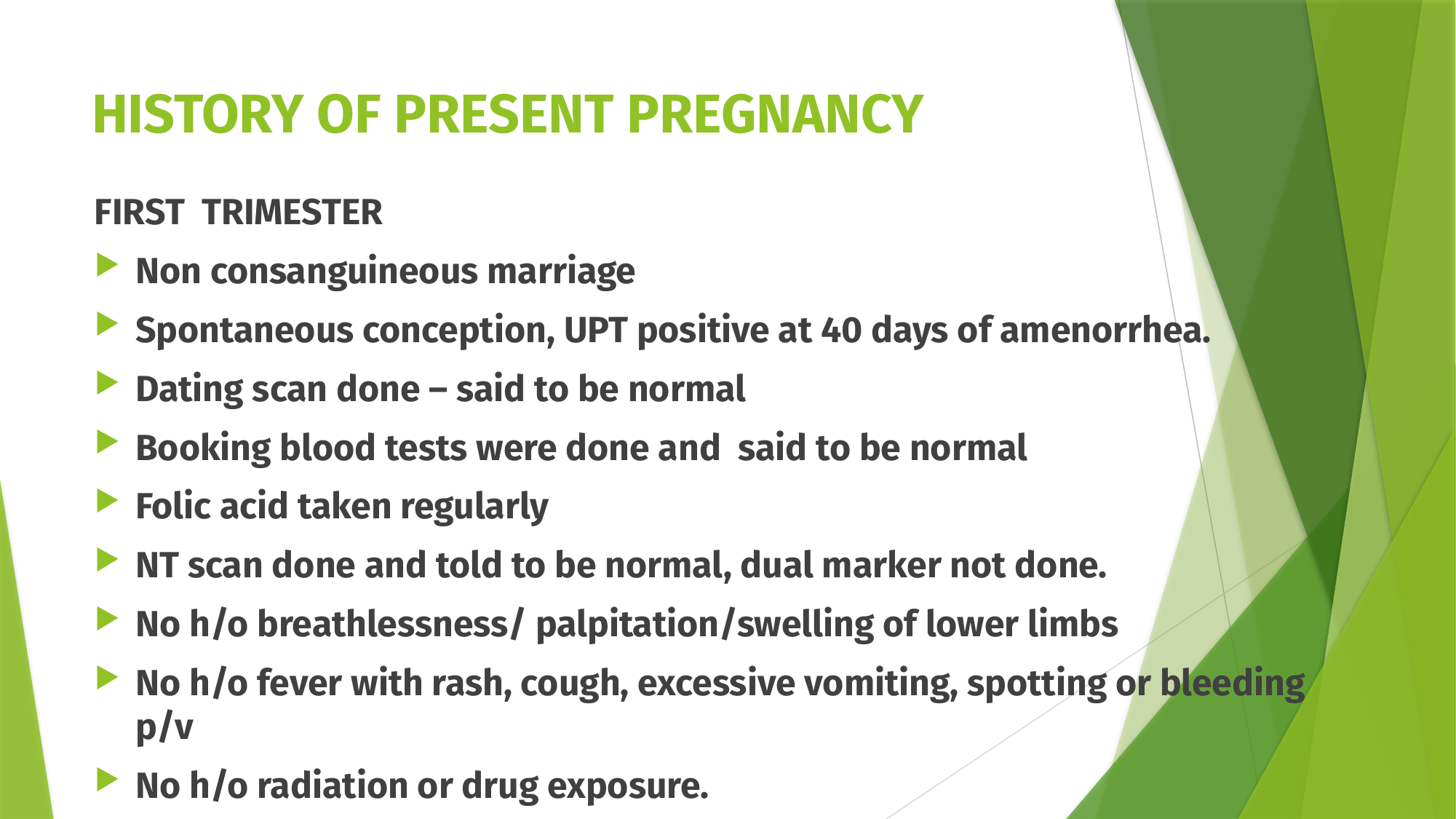

# HISTORY OF PRESENT PREGNANCY
FIRST  TRIMESTER
Non consanguineous marriage
Spontaneous conception, UPT positive at 40 days of amenorrhea.
Dating scan done – said to be normal
Booking blood tests were done and  said to be normal
Folic acid taken regularly
NT scan done and told to be normal, dual marker not done.
No h/o breathlessness/ palpitation/swelling of lower limbs
No h/o fever with rash, cough, excessive vomiting, spotting or bleeding p/v
No h/o radiation or drug exposure.